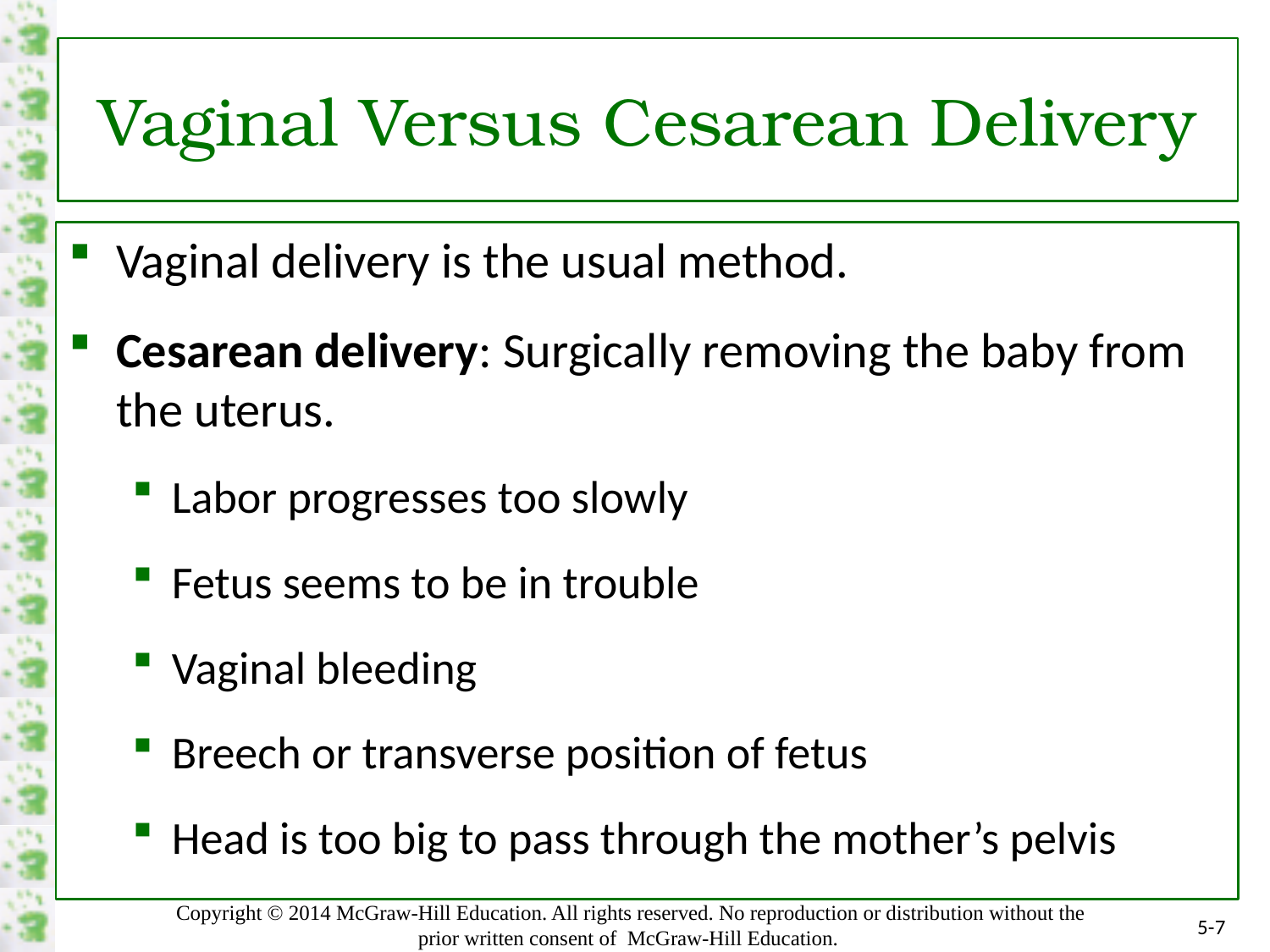

# Vaginal Versus Cesarean Delivery
Vaginal delivery is the usual method.
Cesarean delivery: Surgically removing the baby from the uterus.
Labor progresses too slowly
Fetus seems to be in trouble
Vaginal bleeding
Breech or transverse position of fetus
Head is too big to pass through the mother’s pelvis
5-7